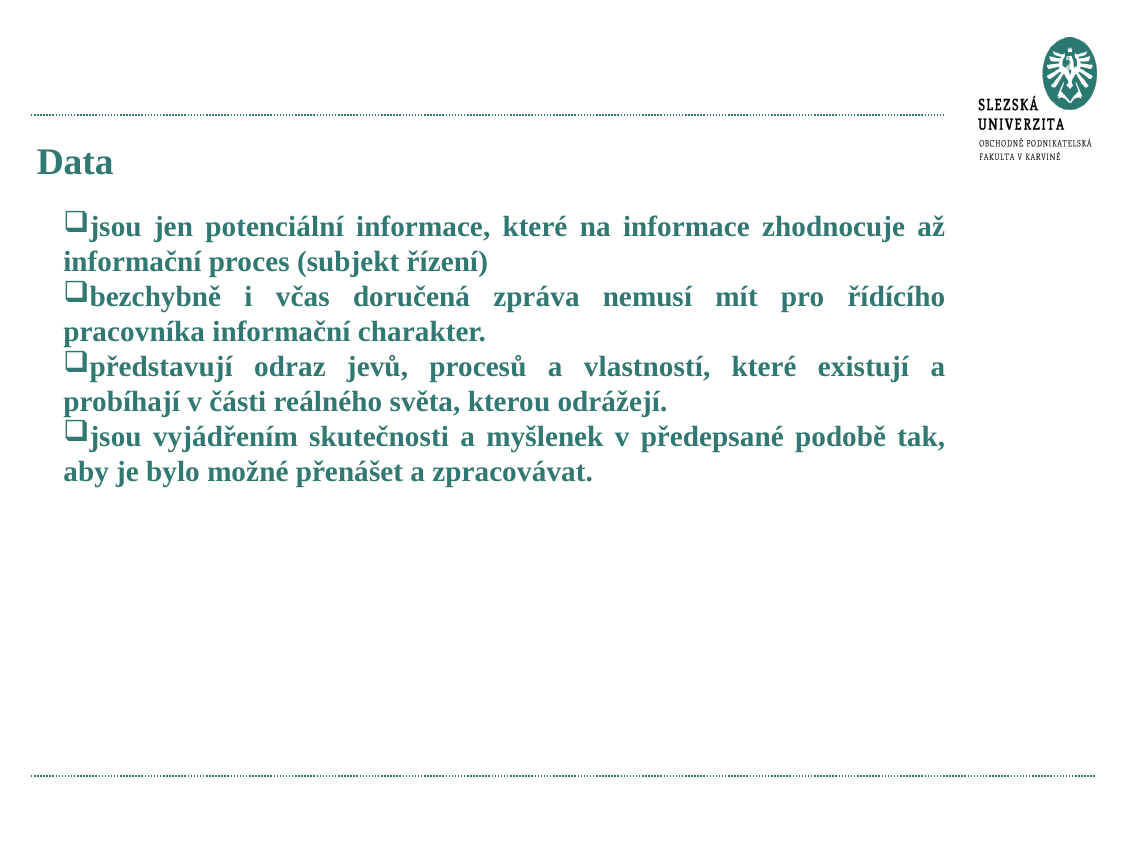

# Data
jsou jen potenciální informace, které na informace zhodnocuje až informační proces (subjekt řízení)
bezchybně i včas doručená zpráva nemusí mít pro řídícího pracovníka informační charakter.
představují odraz jevů, procesů a vlastností, které existují a probíhají v části reálného světa, kterou odrážejí.
jsou vyjádřením skutečnosti a myšlenek v předepsané podobě tak, aby je bylo možné přenášet a zpracovávat.